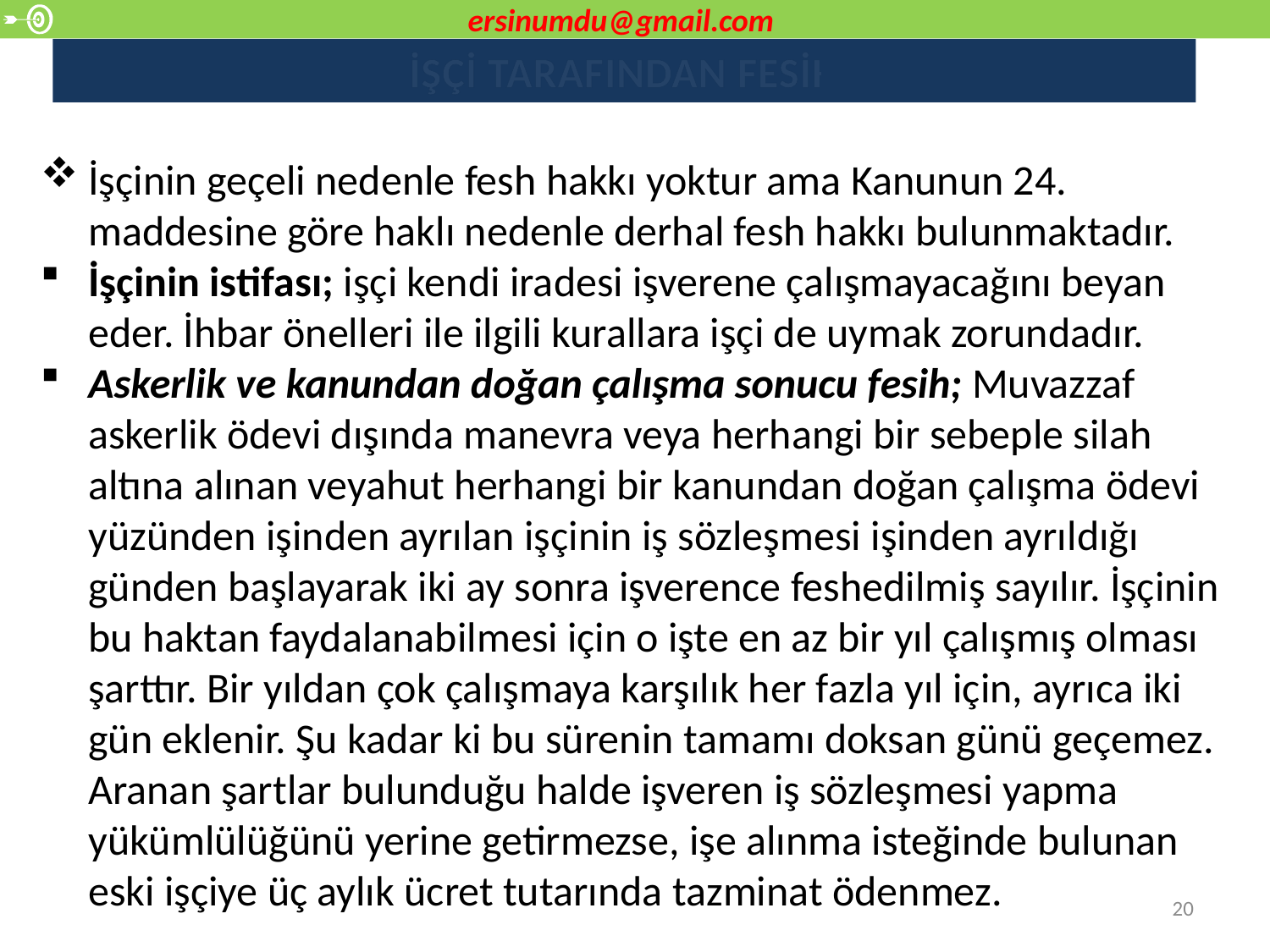

ersinumdu@gmail.com
# İŞÇİ TARAFINDAN FESİH
İşçinin geçeli nedenle fesh hakkı yoktur ama Kanunun 24. maddesine göre haklı nedenle derhal fesh hakkı bulunmaktadır.
İşçinin istifası; işçi kendi iradesi işverene çalışmayacağını beyan eder. İhbar önelleri ile ilgili kurallara işçi de uymak zorundadır.
Askerlik ve kanundan doğan çalışma sonucu fesih; Muvazzaf askerlik ödevi dışında manevra veya herhangi bir sebeple silah altına alınan veyahut herhangi bir kanundan doğan çalışma ödevi yüzünden işinden ayrılan işçinin iş sözleşmesi işinden ayrıldığı günden başlayarak iki ay sonra işverence feshedilmiş sayılır. İşçinin bu haktan faydalanabilmesi için o işte en az bir yıl çalışmış olması şarttır. Bir yıldan çok çalışmaya karşılık her fazla yıl için, ayrıca iki gün eklenir. Şu kadar ki bu sürenin tamamı doksan günü geçemez. Aranan şartlar bulunduğu halde işveren iş sözleşmesi yapma yükümlülüğünü yerine getirmezse, işe alınma isteğinde bulunan eski işçiye üç aylık ücret tutarında tazminat ödenmez.
20